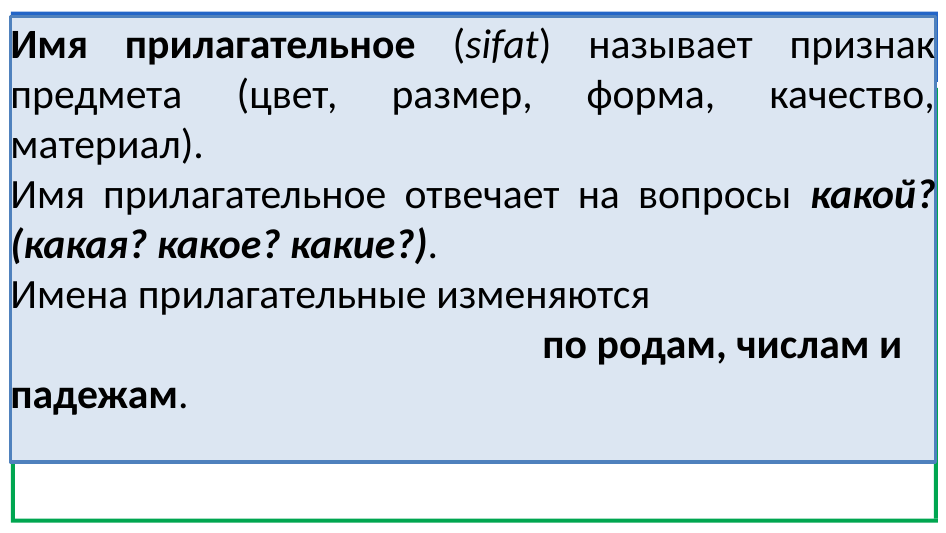

Имя прилагательное (sifat) называет признак предмета (цвет, размер, форма, качество, материал).
Имя прилагательное отвечает на вопросы какой? (какая? какое? какие?).
Имена прилагательные изменяются
                                                        по родам, числам и падежам.

#